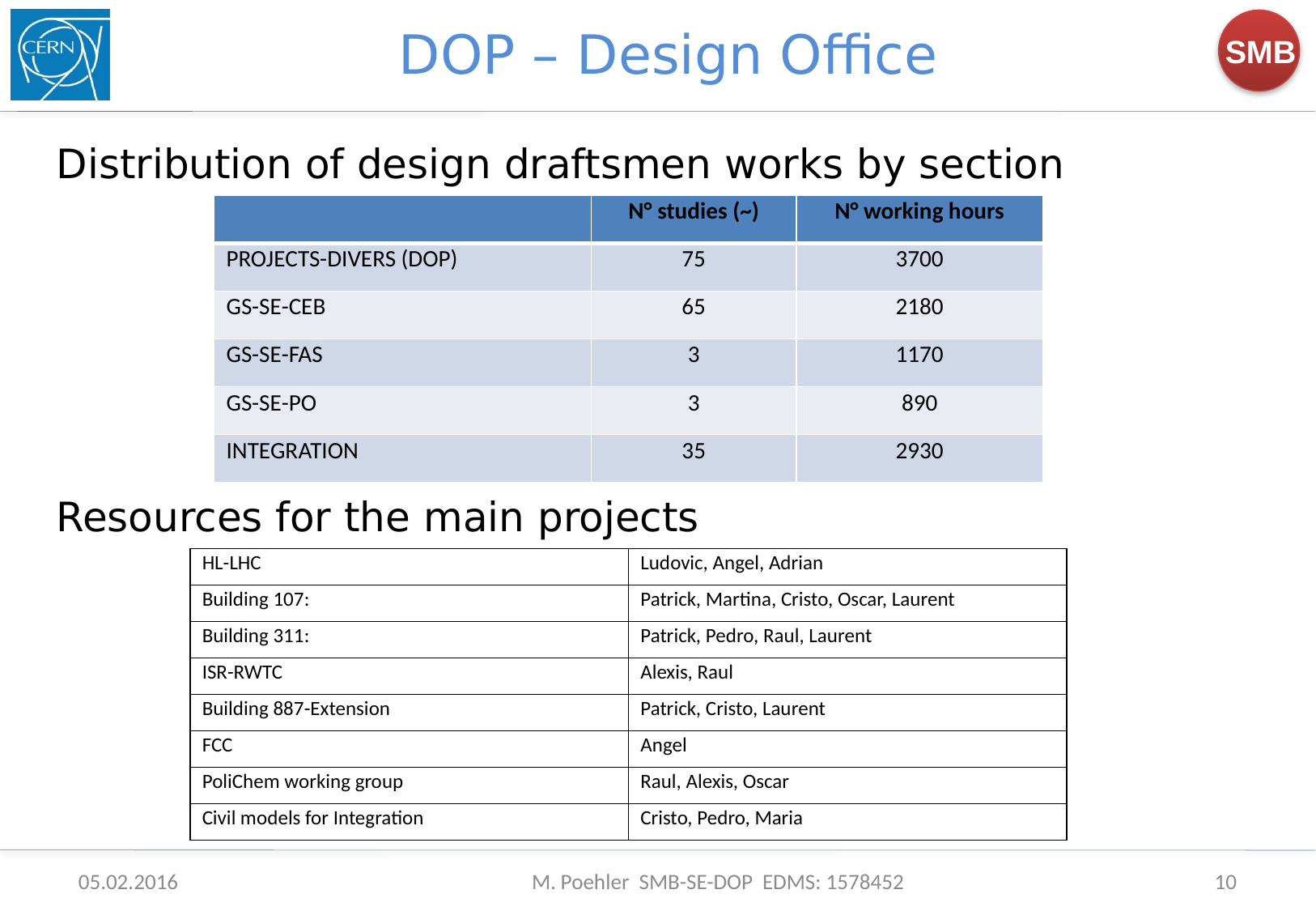

# DOP – Design Office
Distribution of design draftsmen works by section
|  | N° studies (~) | N° working hours |
| --- | --- | --- |
| PROJECTS-DIVERS (DOP) | 75 | 3700 |
| GS-SE-CEB | 65 | 2180 |
| GS-SE-FAS | 3 | 1170 |
| GS-SE-PO | 3 | 890 |
| INTEGRATION | 35 | 2930 |
Resources for the main projects
| HL-LHC | Ludovic, Angel, Adrian |
| --- | --- |
| Building 107: | Patrick, Martina, Cristo, Oscar, Laurent |
| Building 311: | Patrick, Pedro, Raul, Laurent |
| ISR-RWTC | Alexis, Raul |
| Building 887-Extension | Patrick, Cristo, Laurent |
| FCC | Angel |
| PoliChem working group | Raul, Alexis, Oscar |
| Civil models for Integration | Cristo, Pedro, Maria |
05.02.2016
M. Poehler  SMB-SE-DOP  EDMS: 1578452
10